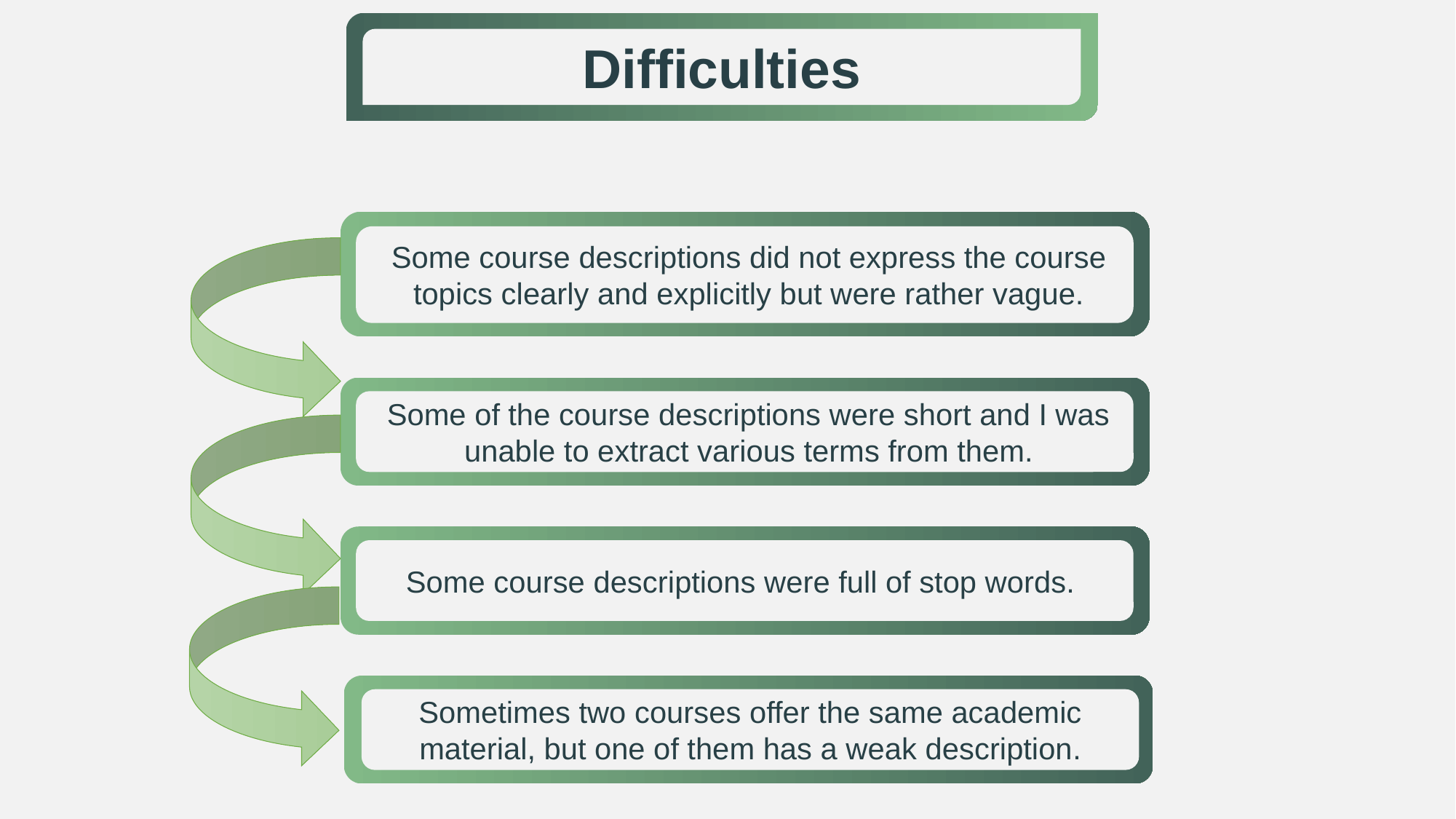

Difficulties

 Some course descriptions did not express the course
 topics clearly and explicitly but were rather vague.

 Some of the course descriptions were short and I was
 unable to extract various terms from them.

Some course descriptions were full of stop words.

Sometimes two courses offer the same academic material, but one of them has a weak description.